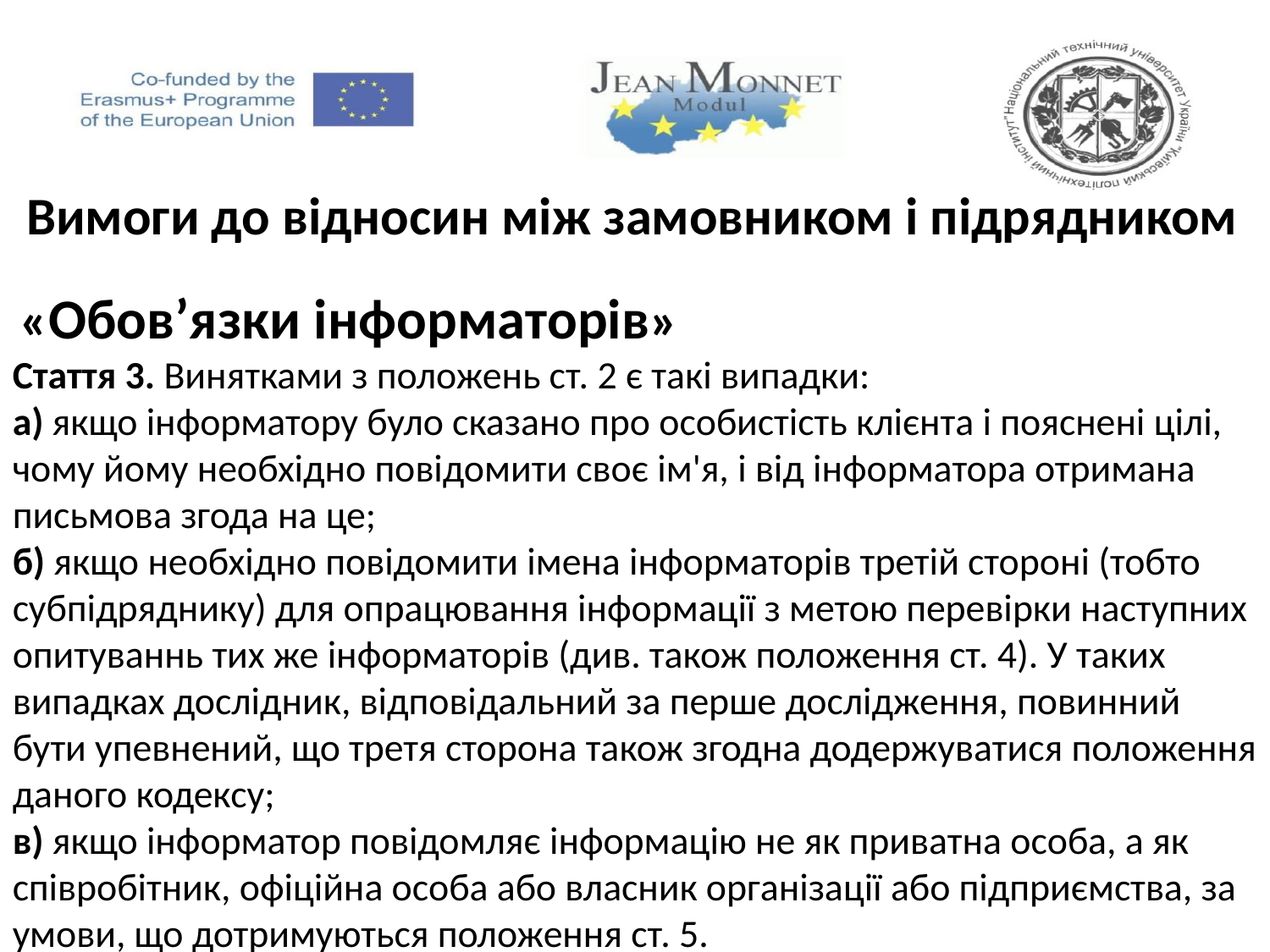

Вимоги до відносин між замовником і підрядником
 «Обов’язки інформаторів»
Стаття 3. Винятками з положень ст. 2 є такі випадки:
а) якщо інформатору було сказано про особистість клієнта і пояснені цілі, чому йому необхідно повідомити своє ім'я, і від інформатора отримана письмова згода на це;
б) якщо необхідно повідомити імена інформаторів третій стороні (тобто субпідряднику) для опрацювання інформації з метою перевірки наступних опитуваннь тих же інформаторів (див. також положення ст. 4). У таких випадках дослідник, відповідальний за перше дослідження, повинний бути упевнений, що третя сторона також згодна додержуватися положення даного кодексу;
в) якщо інформатор повідомляє інформацію не як приватна особа, а як співробітник, офіційна особа або власник організації або підприємства, за умови, що дотримуються положення ст. 5.